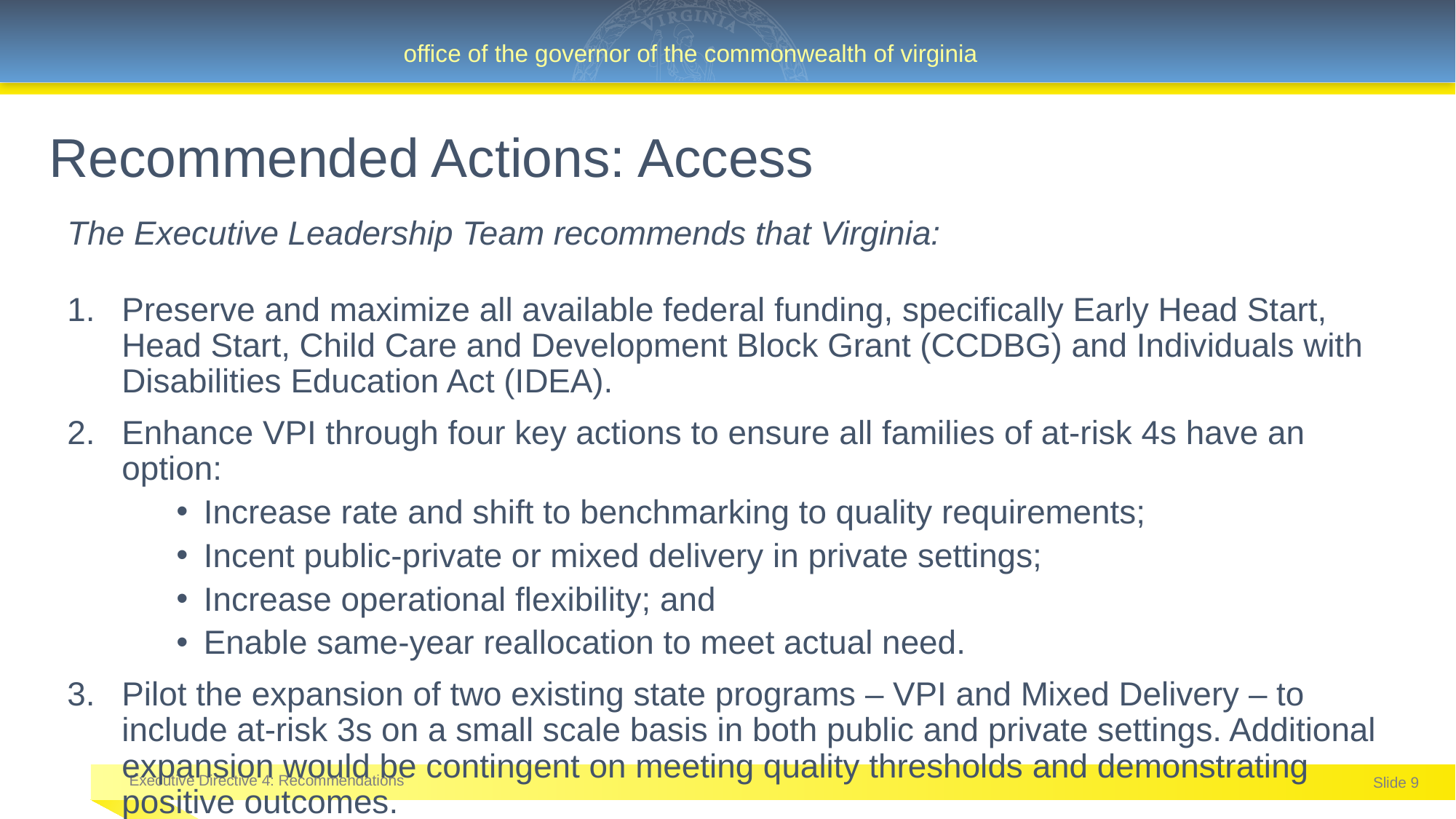

# Recommended Actions: Access
The Executive Leadership Team recommends that Virginia:

Preserve and maximize all available federal funding, specifically Early Head Start, Head Start, Child Care and Development Block Grant (CCDBG) and Individuals with Disabilities Education Act (IDEA).
Enhance VPI through four key actions to ensure all families of at-risk 4s have an option:
Increase rate and shift to benchmarking to quality requirements;
Incent public-private or mixed delivery in private settings;
Increase operational flexibility; and
Enable same-year reallocation to meet actual need.
Pilot the expansion of two existing state programs – VPI and Mixed Delivery – to include at-risk 3s on a small scale basis in both public and private settings. Additional expansion would be contingent on meeting quality thresholds and demonstrating positive outcomes.